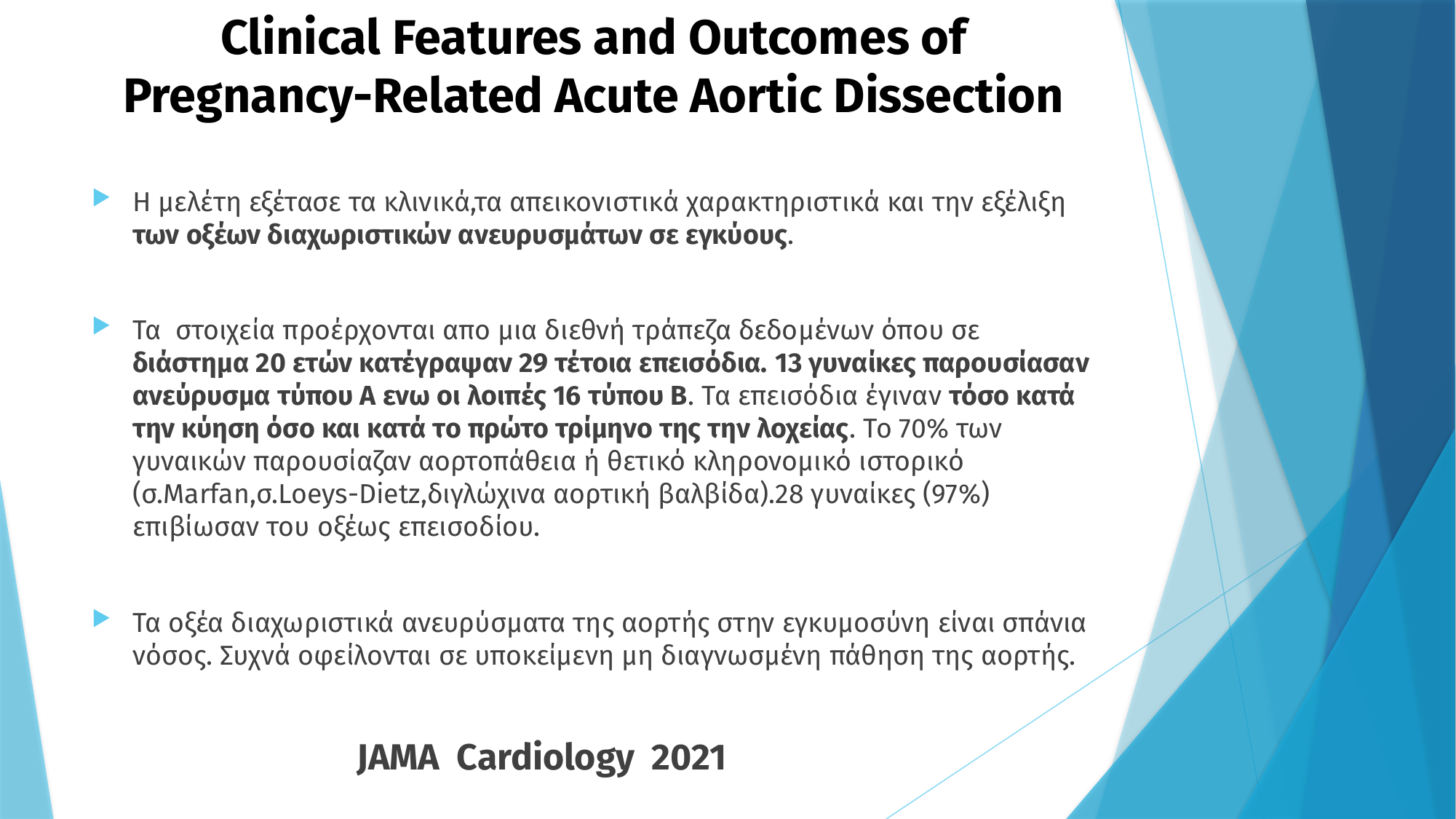

# Clinical Features and Outcomes of Pregnancy-Related Acute Aortic Dissection
H μελέτη εξέτασε τα κλινικά,τα απεικονιστικά χαρακτηριστικά και την εξέλιξη των οξέων διαχωριστικών ανευρυσμάτων σε εγκύους.

Τα  στοιχεία προέρχονται απο μια διεθνή τράπεζα δεδομένων όπου σε διάστημα 20 ετών κατέγραψαν 29 τέτοια επεισόδια. 13 γυναίκες παρουσίασαν ανεύρυσμα τύπου Α ενω οι λοιπές 16 τύπου Β. Τα επεισόδια έγιναν τόσο κατά την κύηση όσο και κατά το πρώτο τρίμηνο της την λοχείας. Το 70% των γυναικών παρουσίαζαν αορτοπάθεια ή θετικό κληρονομικό ιστορικό (σ.Marfan,σ.Loeys-Dietz,διγλώχινα αορτική βαλβίδα).28 γυναίκες (97%)  επιβίωσαν του οξέως επεισοδίου.

Τα οξέα διαχωριστικά ανευρύσματα της αορτής στην εγκυμοσύνη είναι σπάνια νόσος. Συχνά οφείλονται σε υποκείμενη μη διαγνωσμένη πάθηση της αορτής.

                               JAMA  Cardiology  2021
y